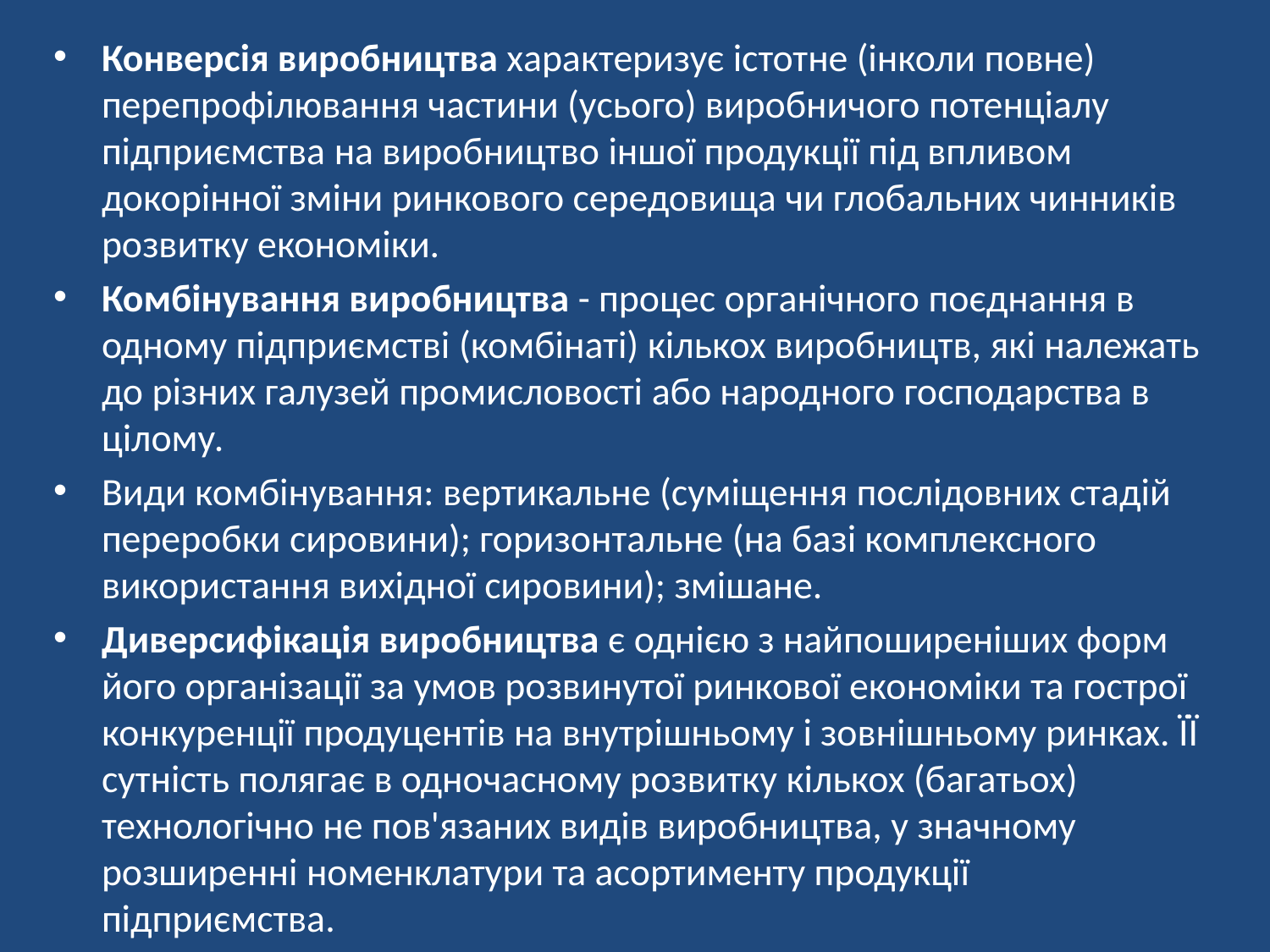

Конверсія виробництва характеризує істотне (інколи повне) перепрофілювання частини (усього) виробничого потенціалу підприємства на виробництво іншої продукції під впливом докорінної зміни ринкового середовища чи глобальних чинників розвитку економіки.
Комбінування виробництва - процес органічного поєднання в одному підприємстві (комбінаті) кількох виробництв, які належать до різних галузей промисловості або народного господарства в цілому.
Види комбінування: вертикальне (суміщення послідовних стадій переробки сировини); горизонтальне (на базі комплексного використання вихідної сировини); змішане.
Диверсифікація виробництва є однією з найпоширеніших форм його організації за умов розвинутої ринкової економіки та гострої конкуренції продуцентів на внутрішньому і зовнішньому ринках. ЇЇ сутність полягає в одночасному розвитку кількох (багатьох) технологічно не пов'язаних видів виробництва, у значному розширенні номенклатури та асортименту продукції підприємства.